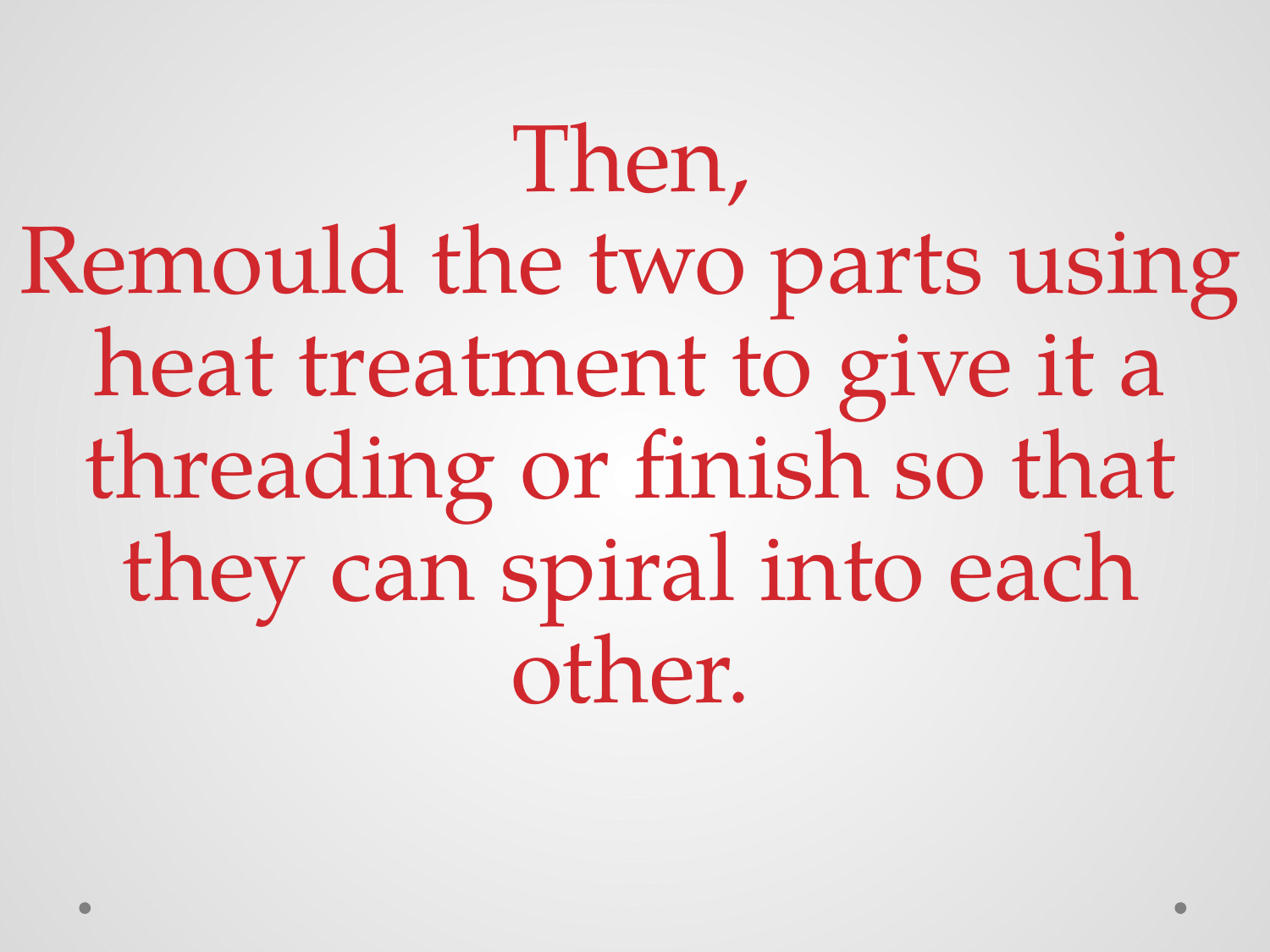

# Then, Remould the two parts using heat treatment to give it a threading or finish so that they can spiral into each other.